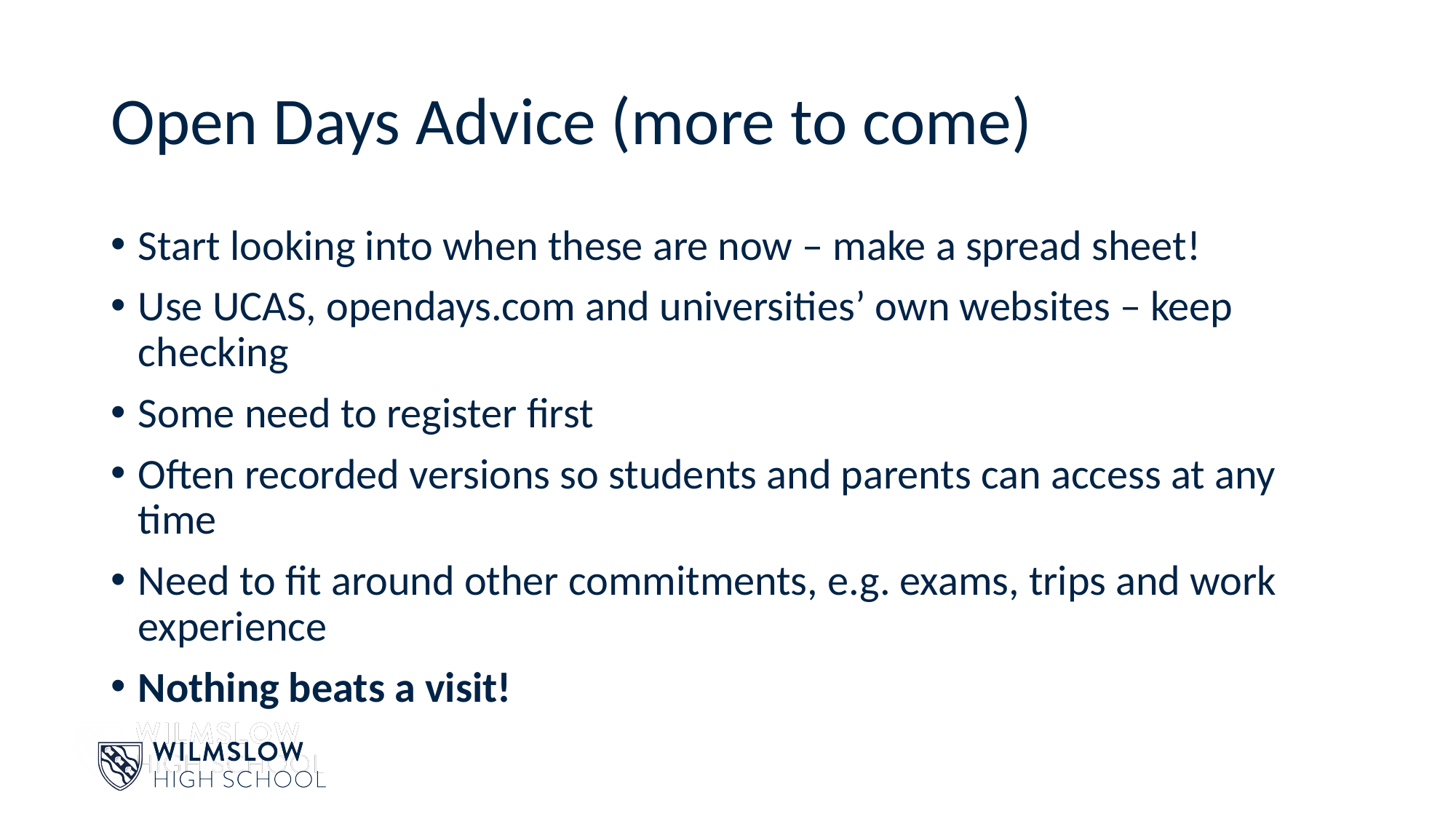

# Open Days Advice (more to come)
Start looking into when these are now – make a spread sheet!
Use UCAS, opendays.com and universities’ own websites – keep checking
Some need to register first
Often recorded versions so students and parents can access at any time
Need to fit around other commitments, e.g. exams, trips and work experience
Nothing beats a visit!